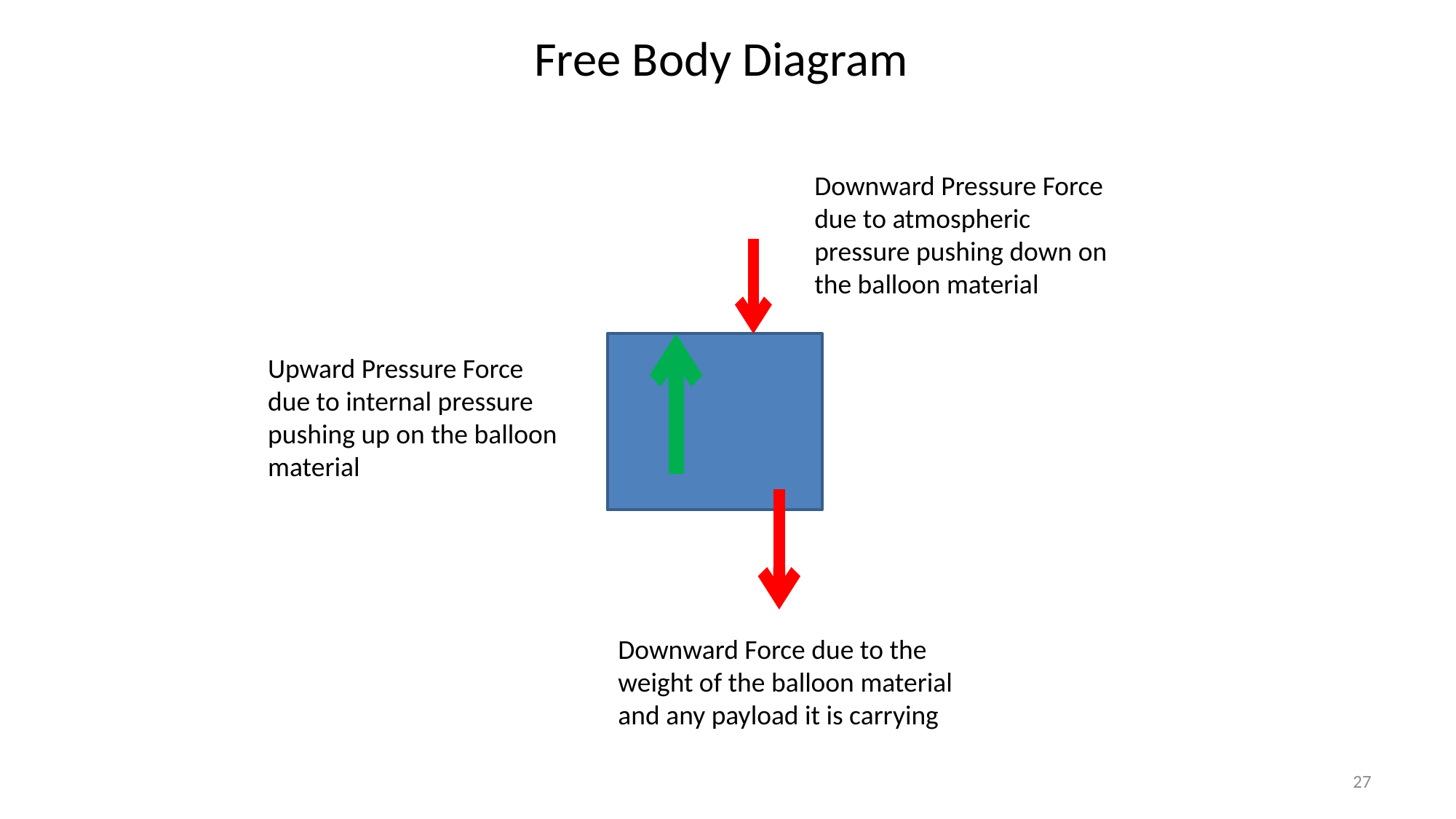

Free Body Diagram
Downward Pressure Force due to atmospheric  pressure pushing down on the balloon material

Upward Pressure Force due to internal pressure pushing up on the balloon material
Downward Force due to the weight of the balloon material and any payload it is carrying
27